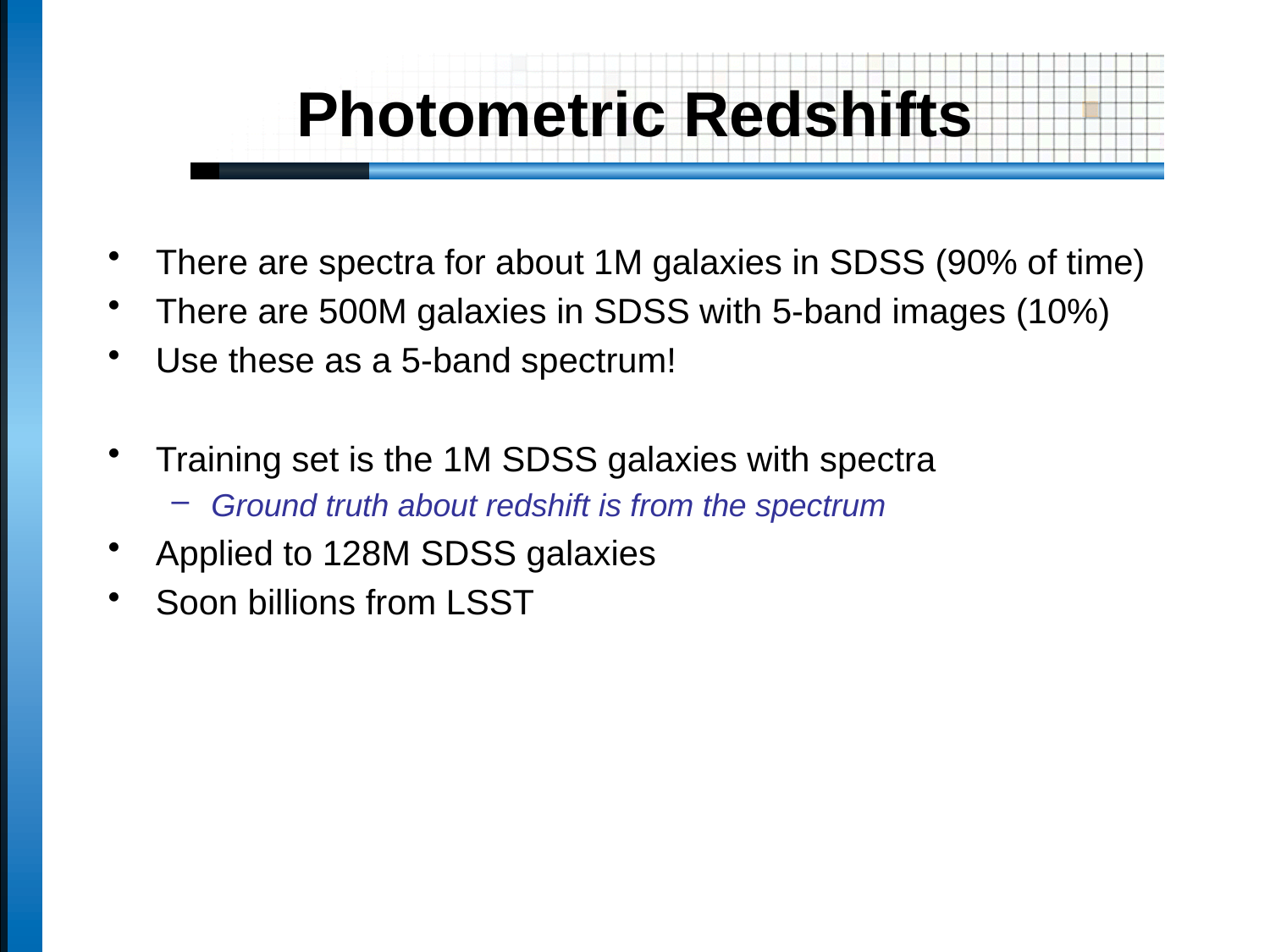

# Photometric Redshifts
There are spectra for about 1M galaxies in SDSS (90% of time)
There are 500M galaxies in SDSS with 5-band images (10%)
Use these as a 5-band spectrum!

Training set is the 1M SDSS galaxies with spectra
Ground truth about redshift is from the spectrum
Applied to 128M SDSS galaxies
Soon billions from LSST